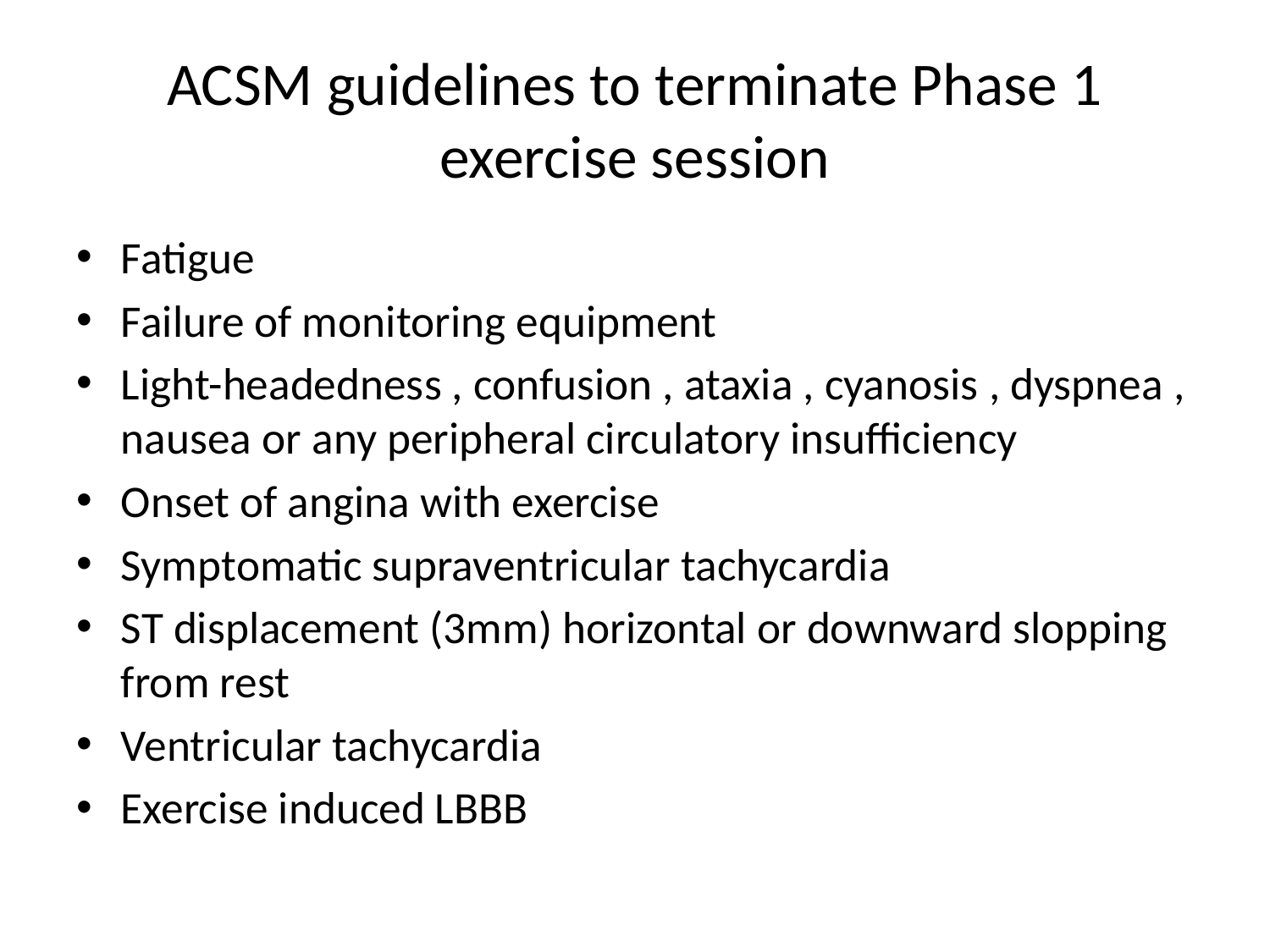

# ACSM guidelines to terminate Phase 1 exercise session
Fatigue
Failure of monitoring equipment
Light-headedness , confusion , ataxia , cyanosis , dyspnea , nausea or any peripheral circulatory insufficiency
Onset of angina with exercise
Symptomatic supraventricular tachycardia
ST displacement (3mm) horizontal or downward slopping from rest
Ventricular tachycardia
Exercise induced LBBB